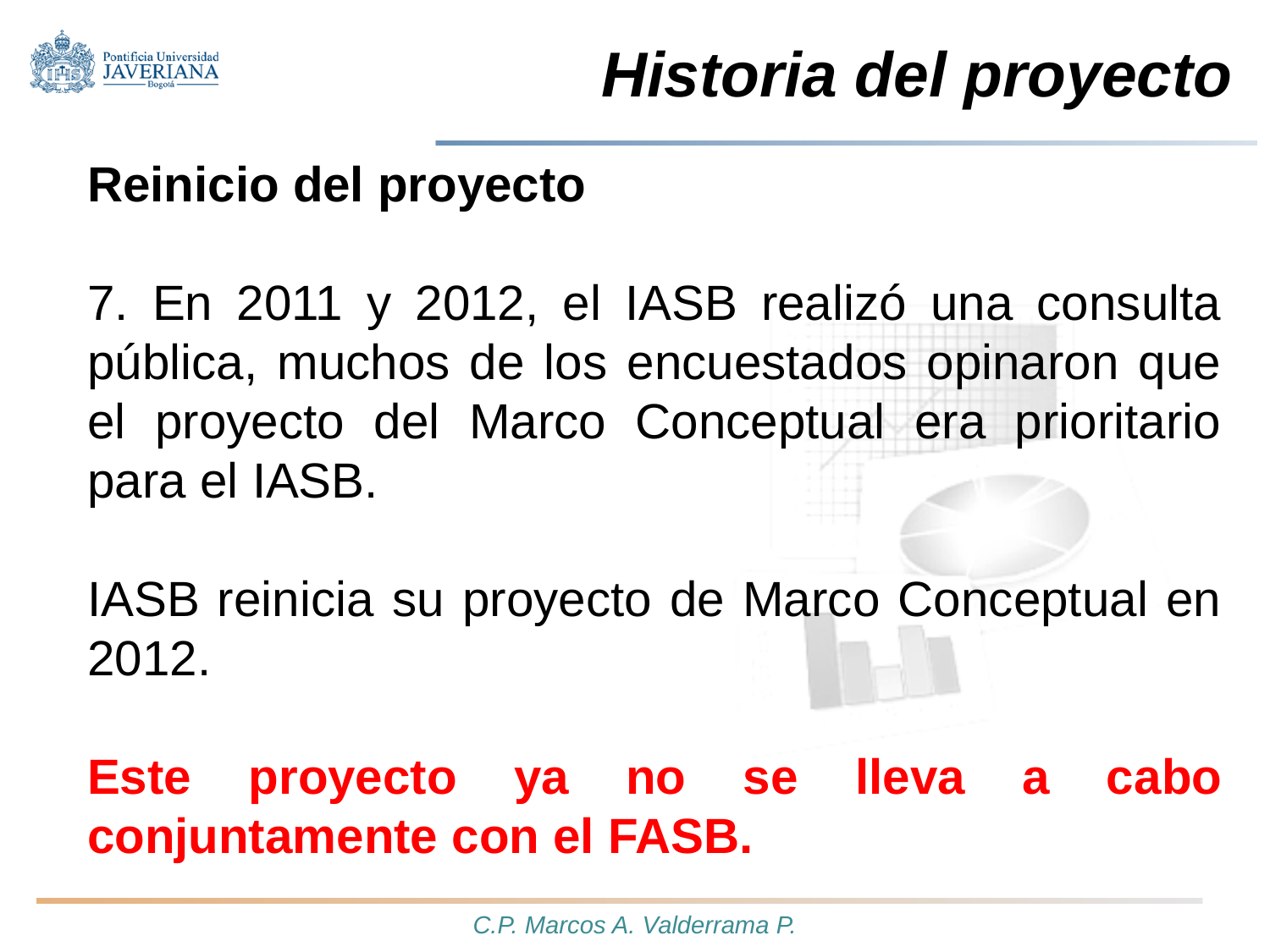

# Historia del proyecto
Reinicio del proyecto

7. En 2011 y 2012, el IASB realizó una consulta pública, muchos de los encuestados opinaron que el proyecto del Marco Conceptual era prioritario para el IASB.

IASB reinicia su proyecto de Marco Conceptual en 2012.

Este proyecto ya no se lleva a cabo conjuntamente con el FASB.